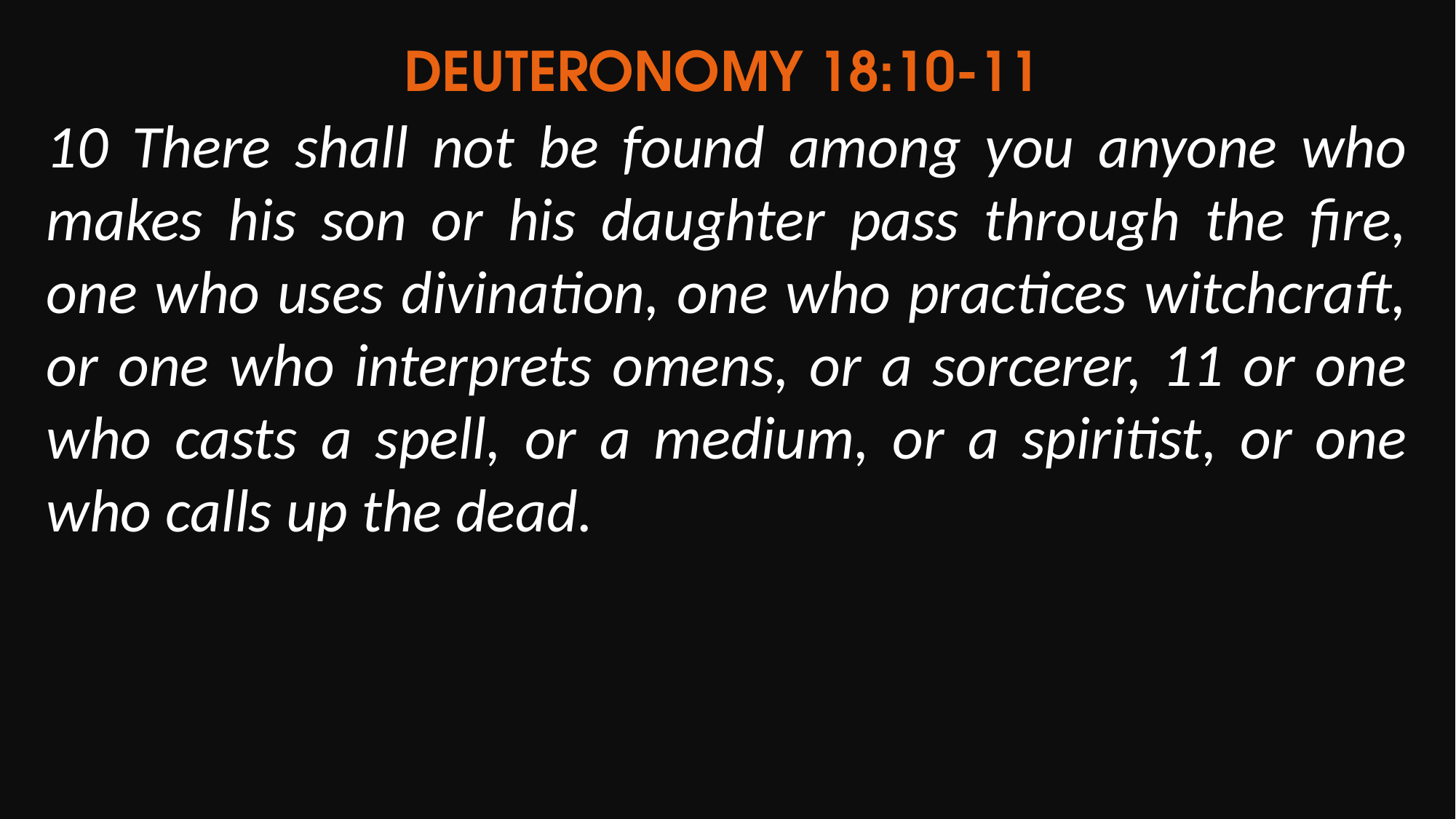

Deuteronomy 18:10-11
10 There shall not be found among you anyone who makes his son or his daughter pass through the fire, one who uses divination, one who practices witchcraft, or one who interprets omens, or a sorcerer, 11 or one who casts a spell, or a medium, or a spiritist, or one who calls up the dead.